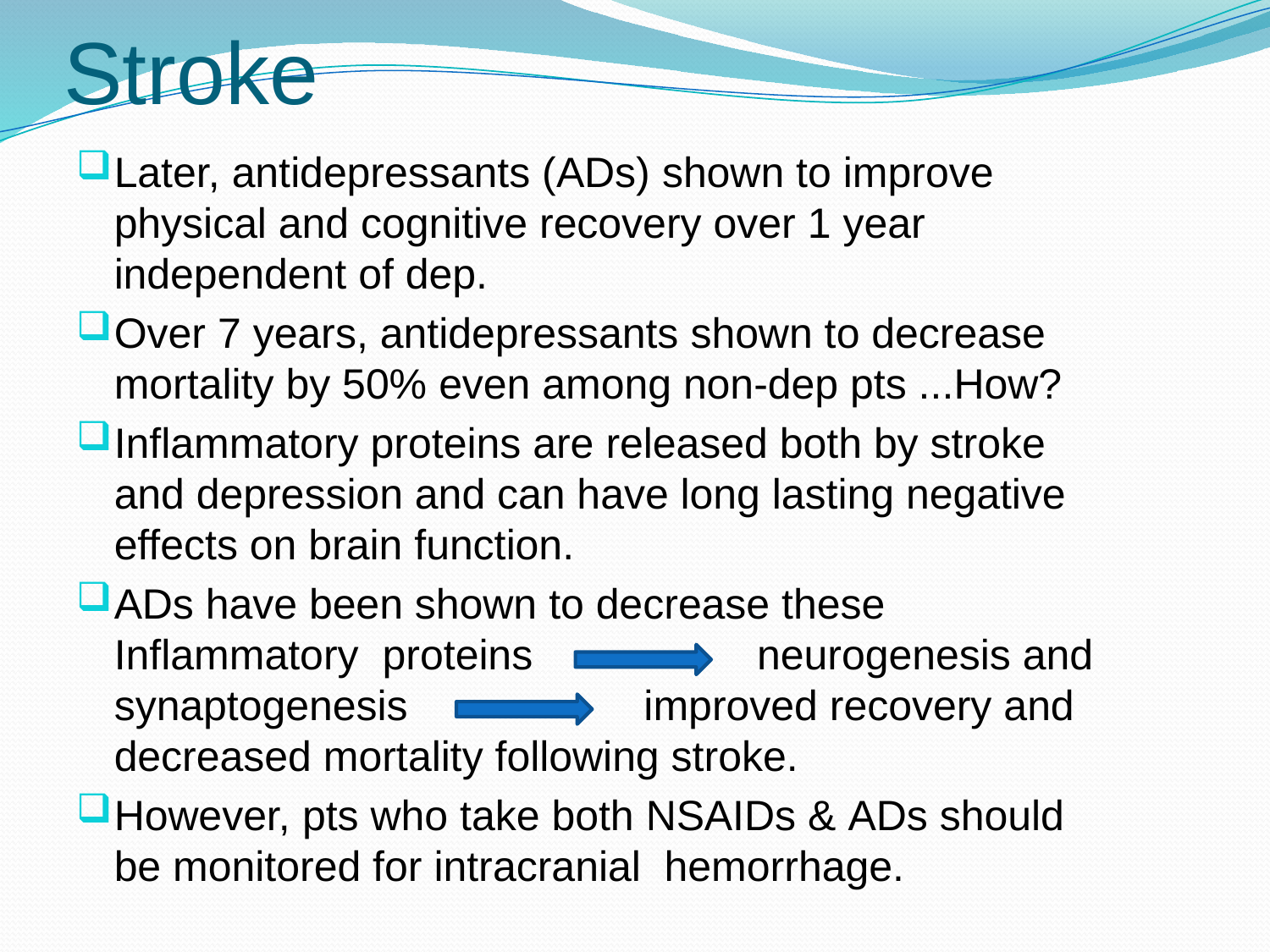

# Stroke
Later, antidepressants (ADs) shown to improve physical and cognitive recovery over 1 year independent of dep.
Over 7 years, antidepressants shown to decrease mortality by 50% even among non-dep pts ...How?
Inflammatory proteins are released both by stroke and depression and can have long lasting negative effects on brain function.
ADs have been shown to decrease these Inflammatory  proteins                   neurogenesis and synaptogenesis                    improved recovery and decreased mortality following stroke.
However, pts who take both NSAIDs & ADs should be monitored for intracranial  hemorrhage.